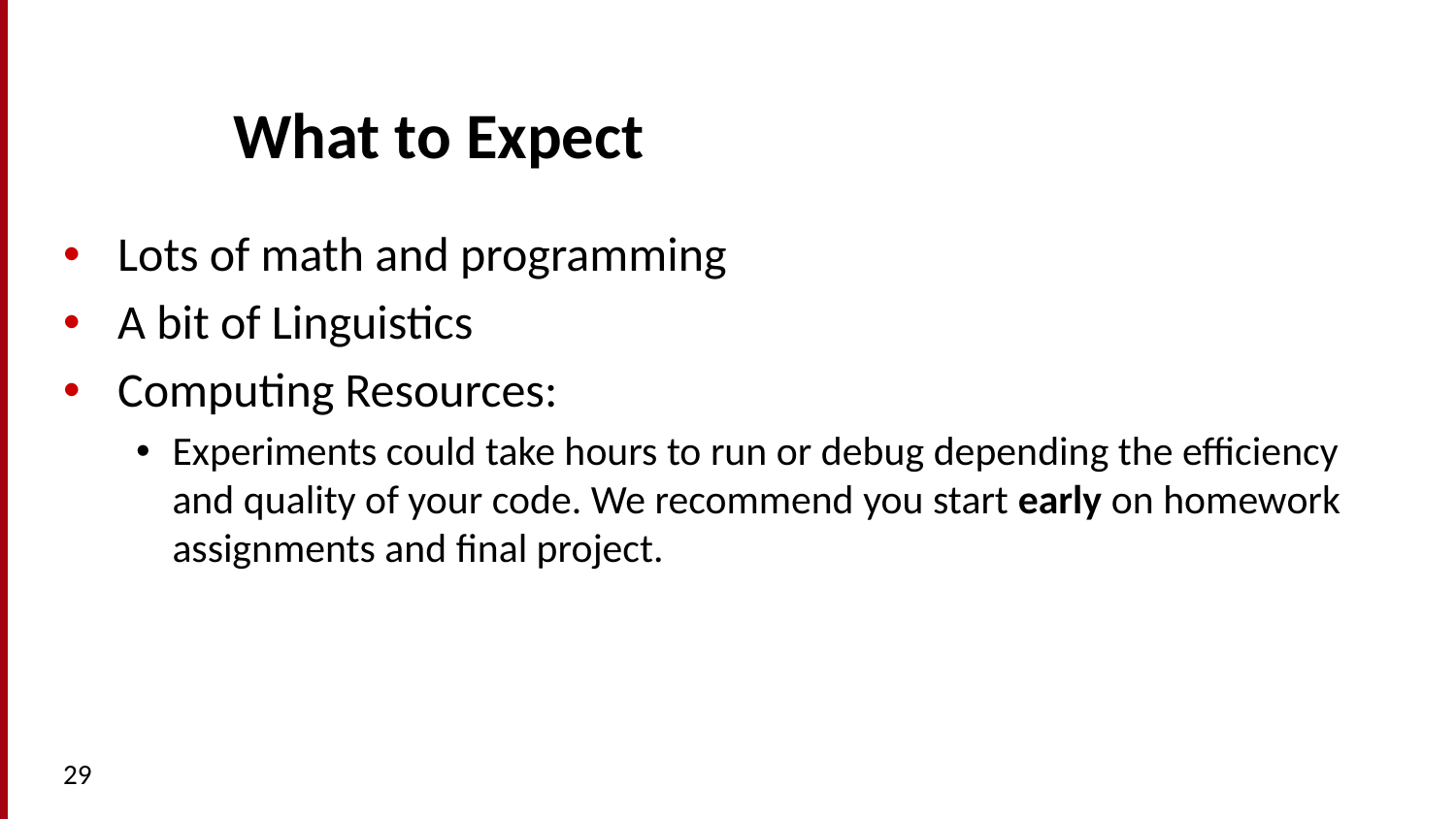

# What to Expect
Lots of math and programming
A bit of Linguistics
Computing Resources:
Experiments could take hours to run or debug depending the efficiency and quality of your code. We recommend you start early on homework assignments and final project.
29